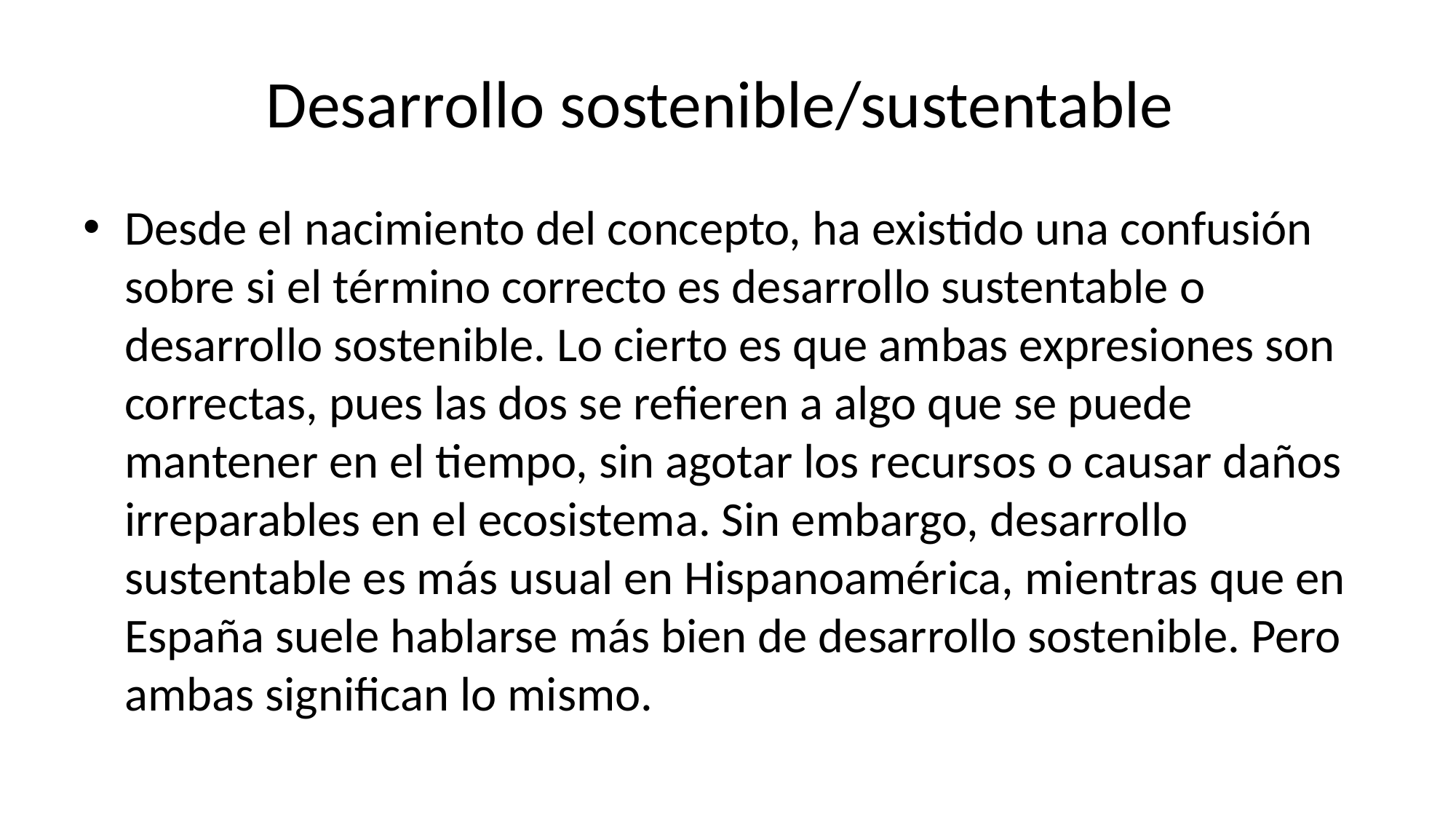

# Desarrollo sostenible/sustentable
Desde el nacimiento del concepto, ha existido una confusión sobre si el término correcto es desarrollo sustentable o desarrollo sostenible. Lo cierto es que ambas expresiones son correctas, pues las dos se refieren a algo que se puede mantener en el tiempo, sin agotar los recursos o causar daños irreparables en el ecosistema. Sin embargo, desarrollo sustentable es más usual en Hispanoamérica, mientras que en España suele hablarse más bien de desarrollo sostenible. Pero ambas significan lo mismo.